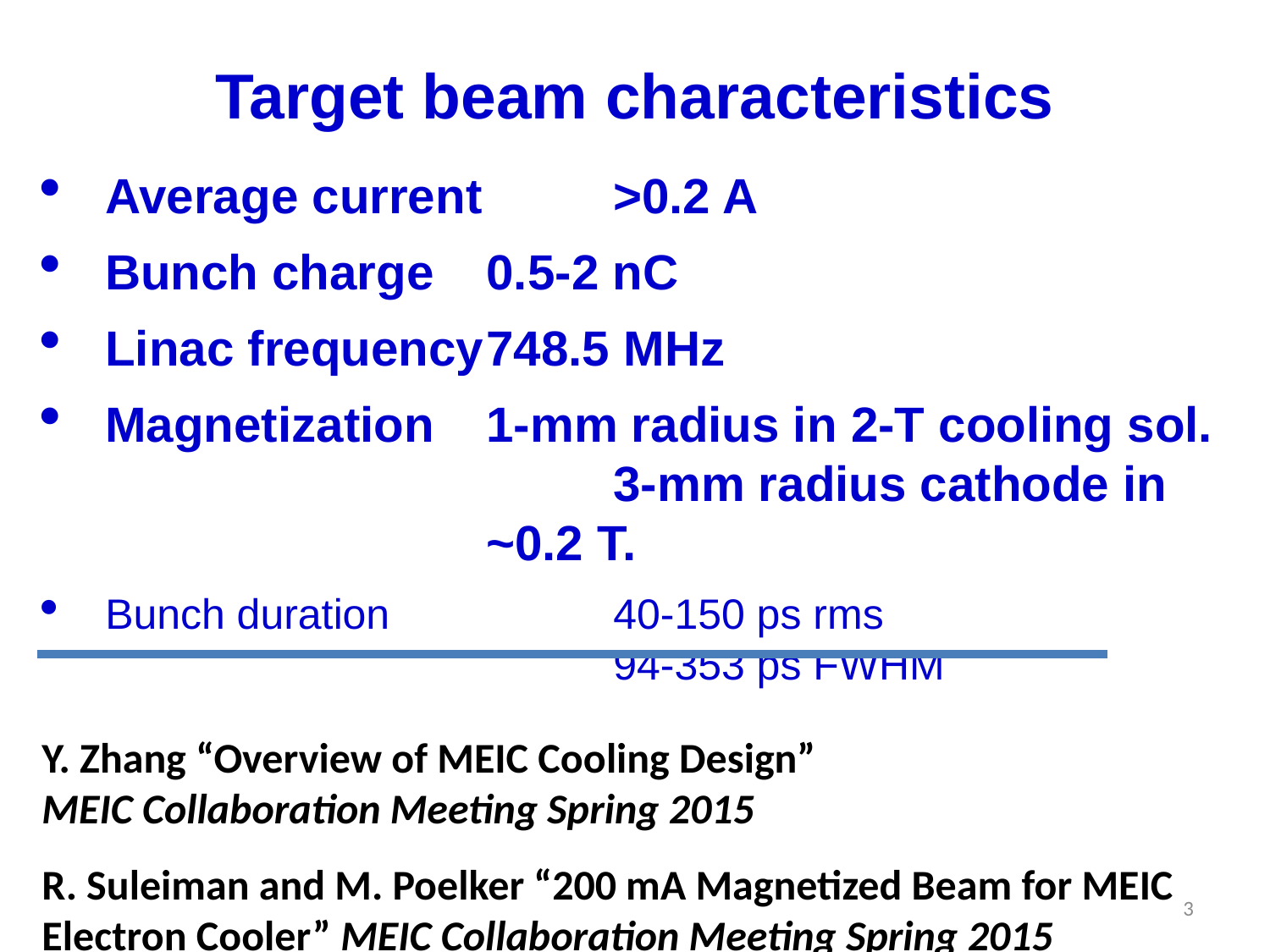

# Target beam characteristics
Average current 	>0.2 A

Bunch charge	0.5-2 nC

Linac frequency	748.5 MHz

Magnetization	1-mm radius in 2-T cooling sol.
	3-mm radius cathode in ~0.2 T.

Bunch duration		40-150 ps rms
	94-353 ps FWHM

Y. Zhang “Overview of MEIC Cooling Design”
MEIC Collaboration Meeting Spring 2015

R. Suleiman and M. Poelker “200 mA Magnetized Beam for MEIC Electron Cooler” MEIC Collaboration Meeting Spring 2015
3